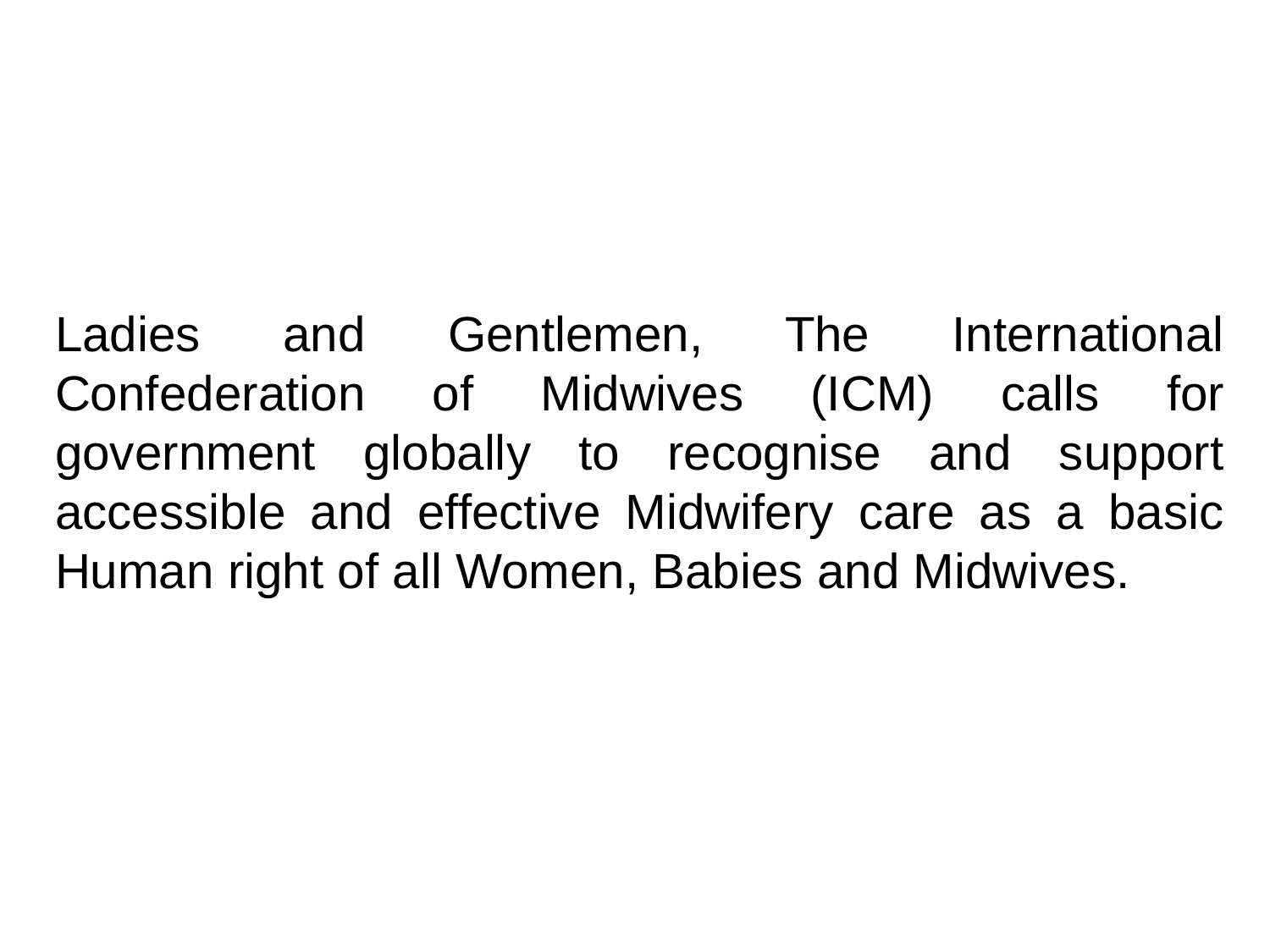

Ladies and Gentlemen, The International Confederation of Midwives (ICM) calls for government globally to recognise and support accessible and effective Midwifery care as a basic Human right of all Women, Babies and Midwives.